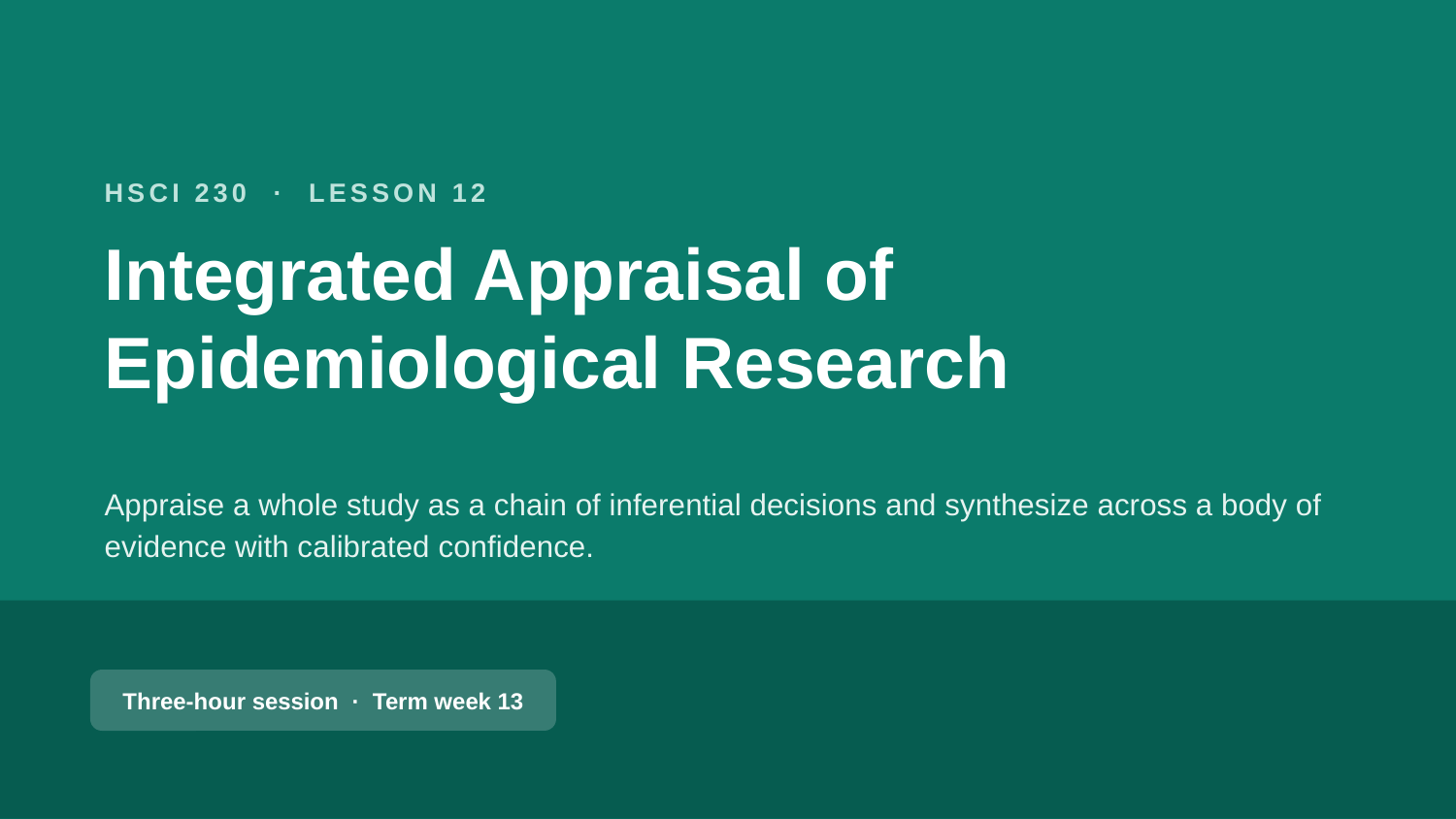

HSCI 230  ·  LESSON 12
Integrated Appraisal of Epidemiological Research
Appraise a whole study as a chain of inferential decisions and synthesize across a body of evidence with calibrated confidence.

Three-hour session  ·  Term week 13